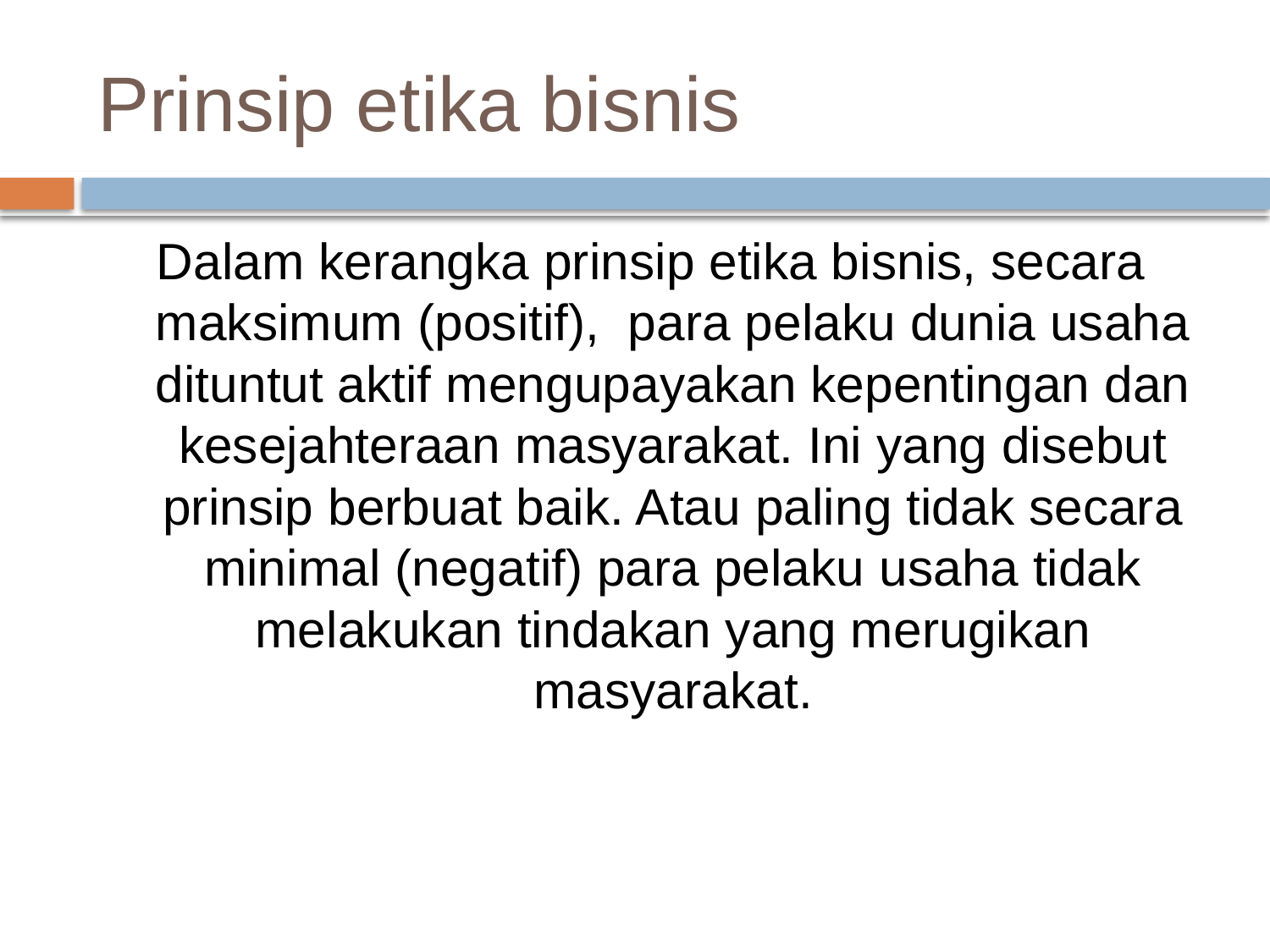

# Prinsip etika bisnis
Dalam kerangka prinsip etika bisnis, secara maksimum (positif),  para pelaku dunia usaha dituntut aktif mengupayakan kepentingan dan kesejahteraan masyarakat. Ini yang disebut prinsip berbuat baik. Atau paling tidak secara minimal (negatif) para pelaku usaha tidak melakukan tindakan yang merugikan masyarakat.